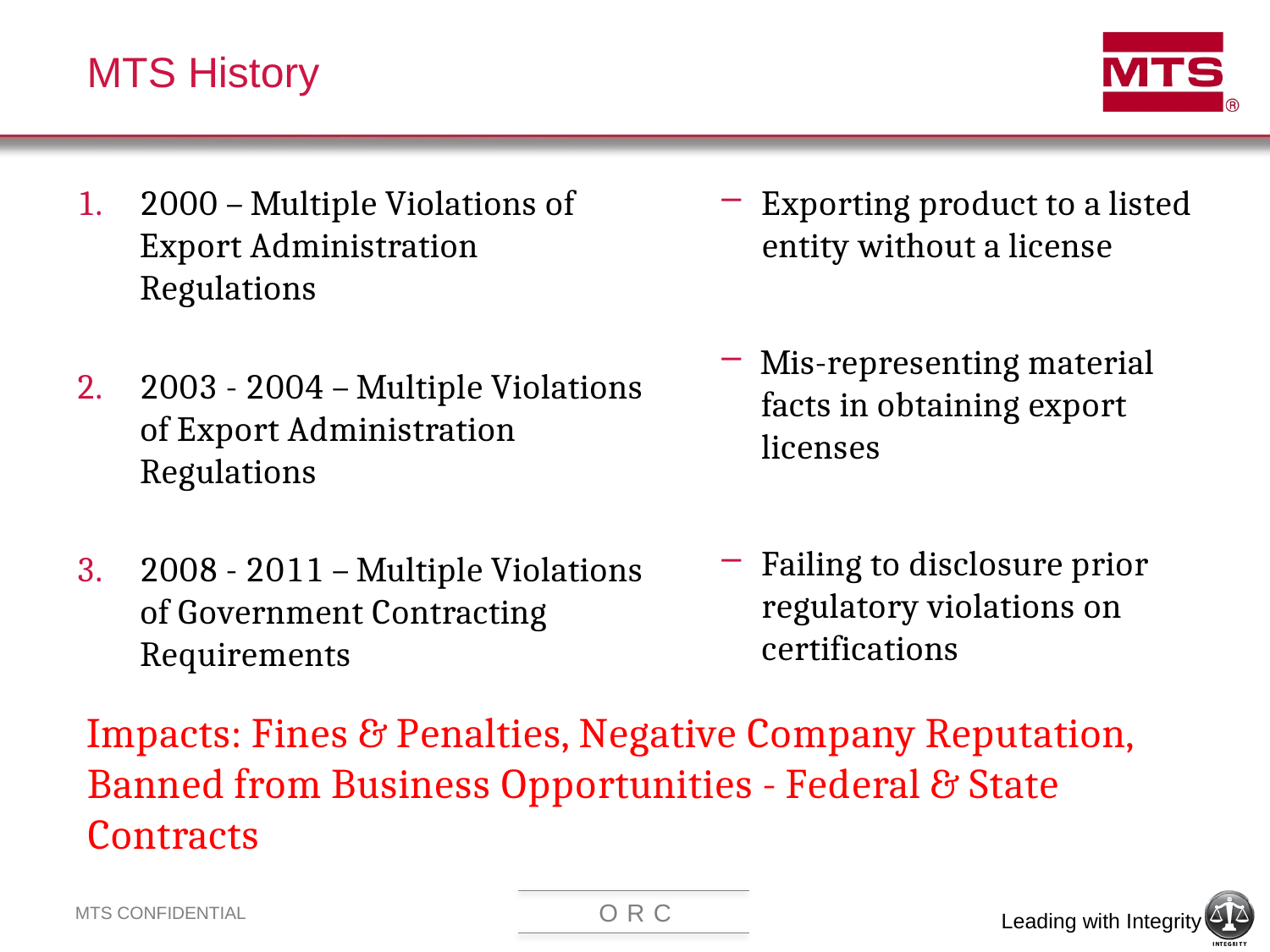

# MTS History
2000 – Multiple Violations of Export Administration Regulations

2003 - 2004 – Multiple Violations of Export Administration Regulations

2008 - 2011 – Multiple Violations of Government Contracting Requirements
Exporting product to a listed entity without a license

Mis-representing material facts in obtaining export licenses

Failing to disclosure prior regulatory violations on certifications

Impacts: Fines & Penalties, Negative Company Reputation, Banned from Business Opportunities - Federal & State Contracts